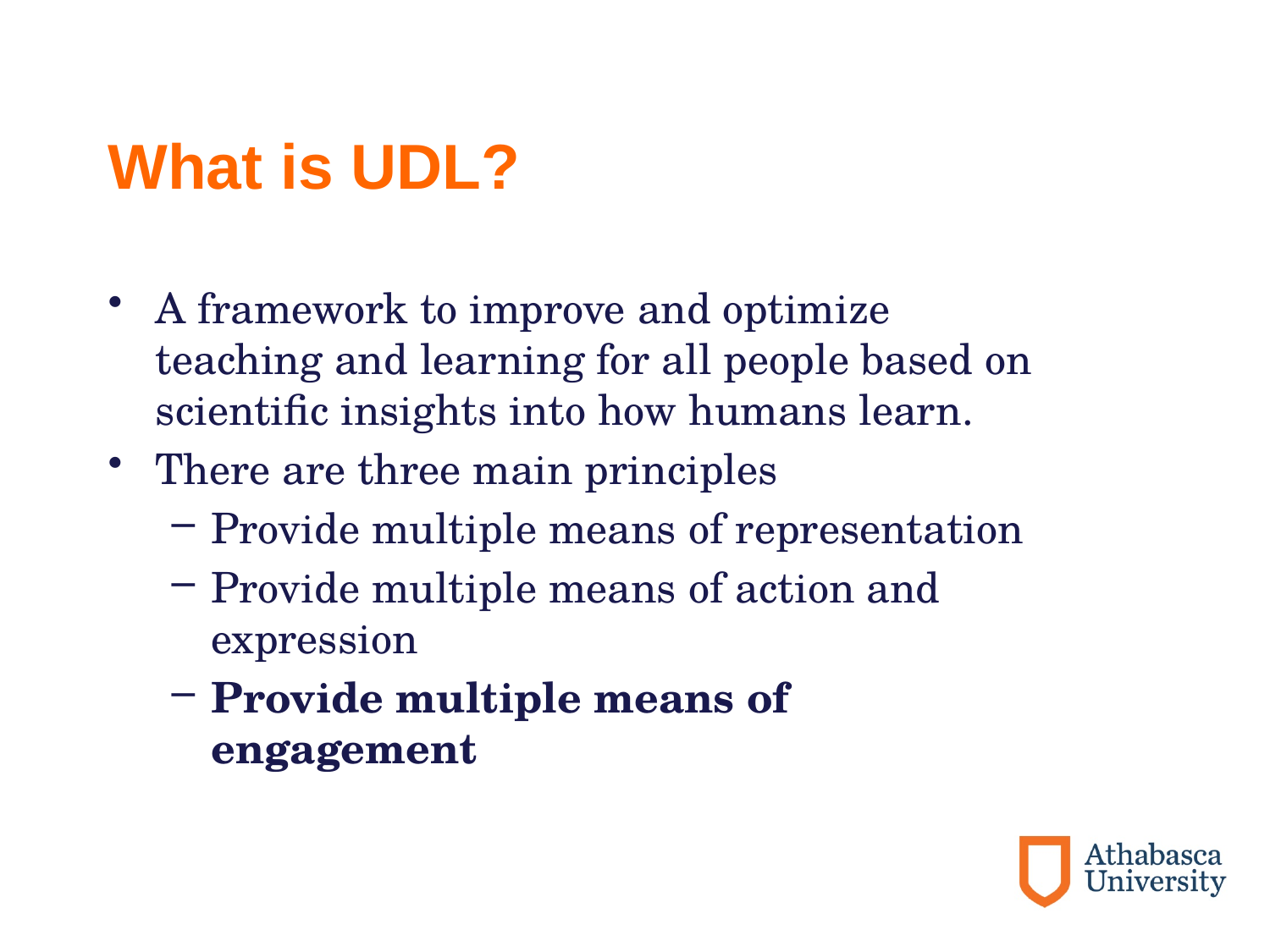

# What is UDL?
A framework to improve and optimize teaching and learning for all people based on scientific insights into how humans learn.
There are three main principles
Provide multiple means of representation
Provide multiple means of action and expression
Provide multiple means of engagement